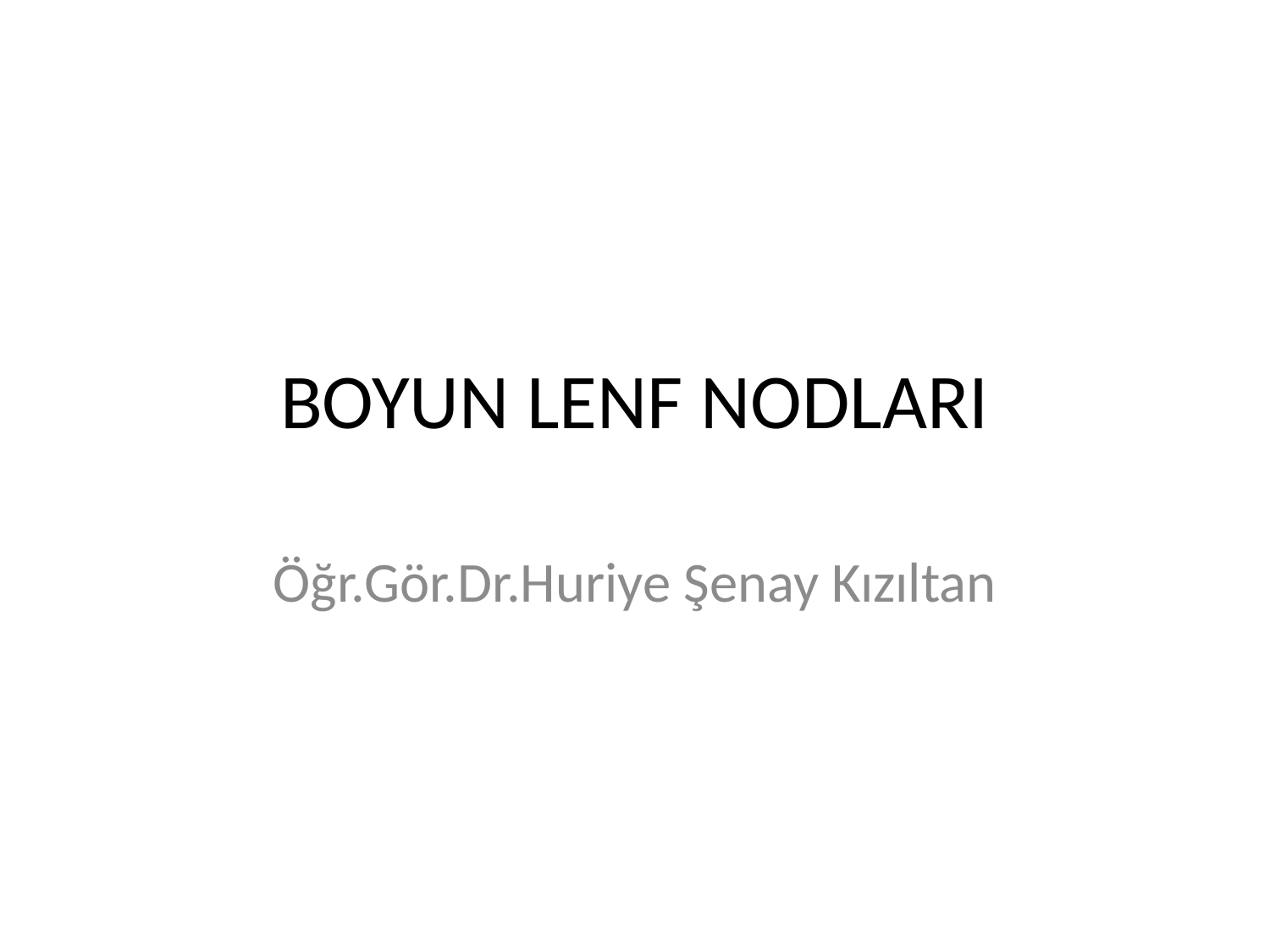

# BOYUN LENF NODLARI
Öğr.Gör.Dr.Huriye Şenay Kızıltan